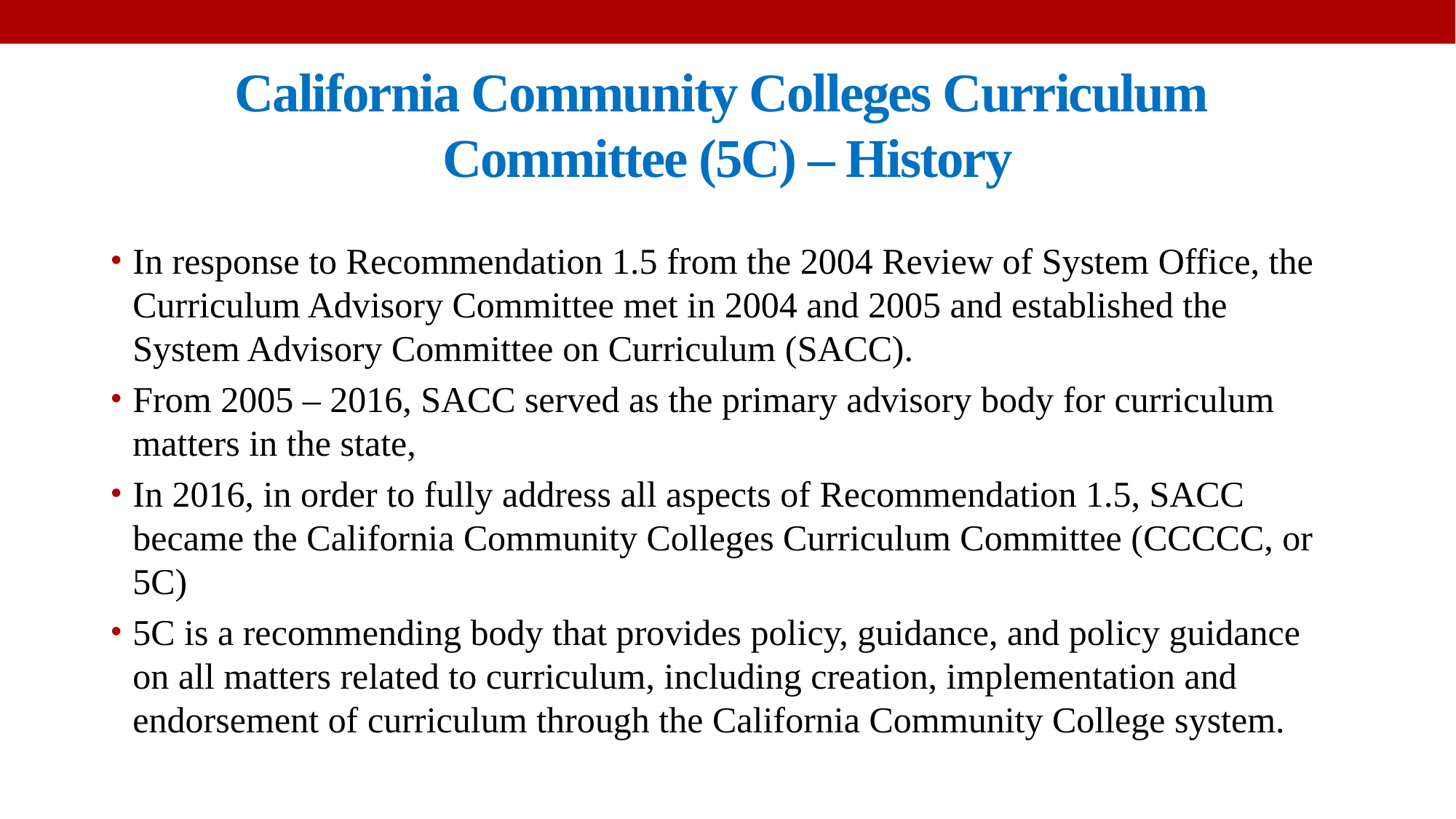

# California Community Colleges Curriculum Committee (5C) – History

In response to Recommendation 1.5 from the 2004 Review of System Office, the Curriculum Advisory Committee met in 2004 and 2005 and established the System Advisory Committee on Curriculum (SACC).
From 2005 – 2016, SACC served as the primary advisory body for curriculum matters in the state,
In 2016, in order to fully address all aspects of Recommendation 1.5, SACC became the California Community Colleges Curriculum Committee (CCCCC, or 5C)
5C is a recommending body that provides policy, guidance, and policy guidance on all matters related to curriculum, including creation, implementation and endorsement of curriculum through the California Community College system.